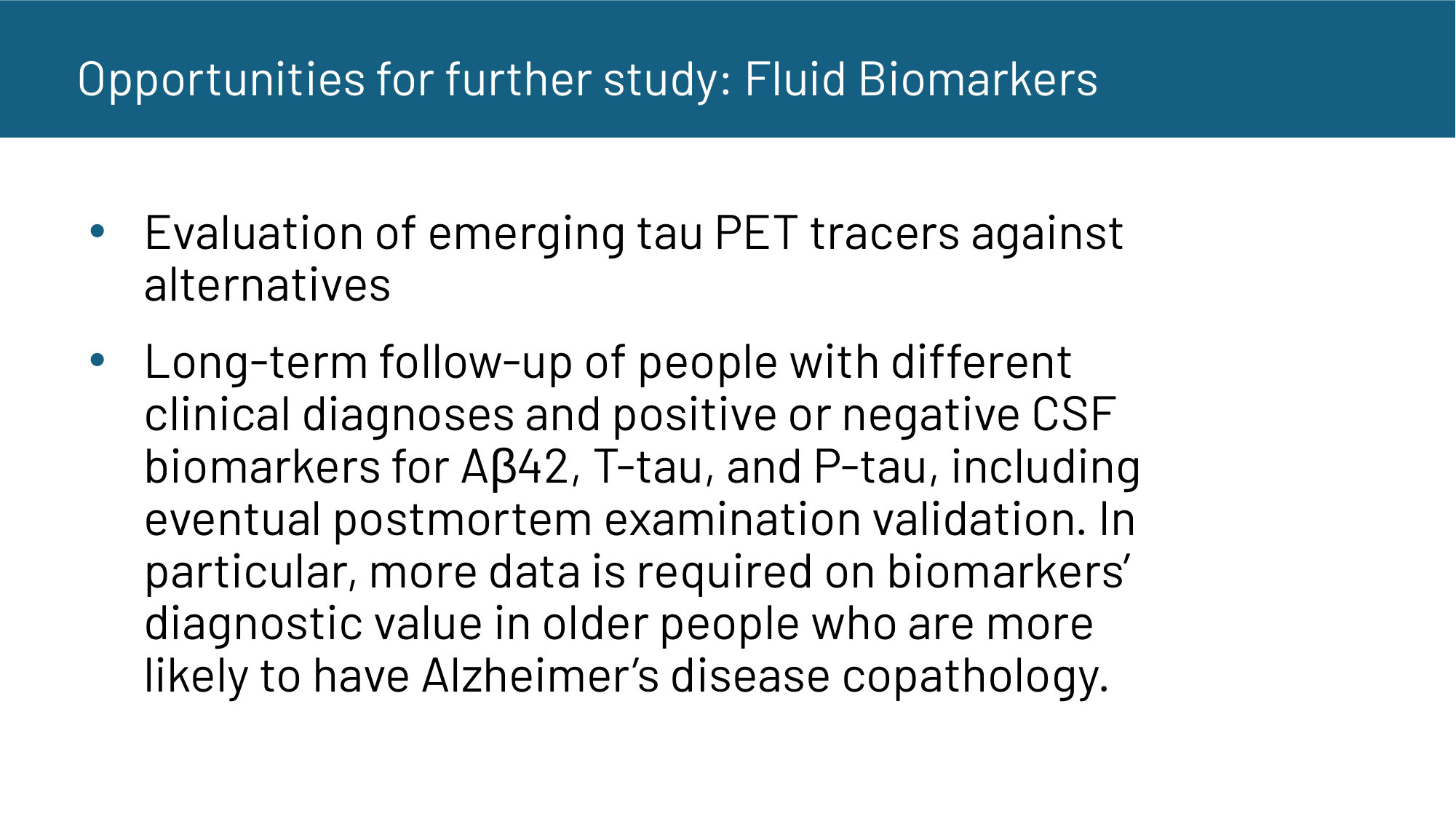

# Opportunities for further study: Fluid Biomarkers
Evaluation of emerging tau PET tracers against alternatives
Long-term follow-up of people with different clinical diagnoses and positive or negative CSF biomarkers for Aβ42, T-tau, and P-tau, including eventual postmortem examination validation. In particular, more data is required on biomarkers’ diagnostic value in older people who are more likely to have Alzheimer’s disease copathology.